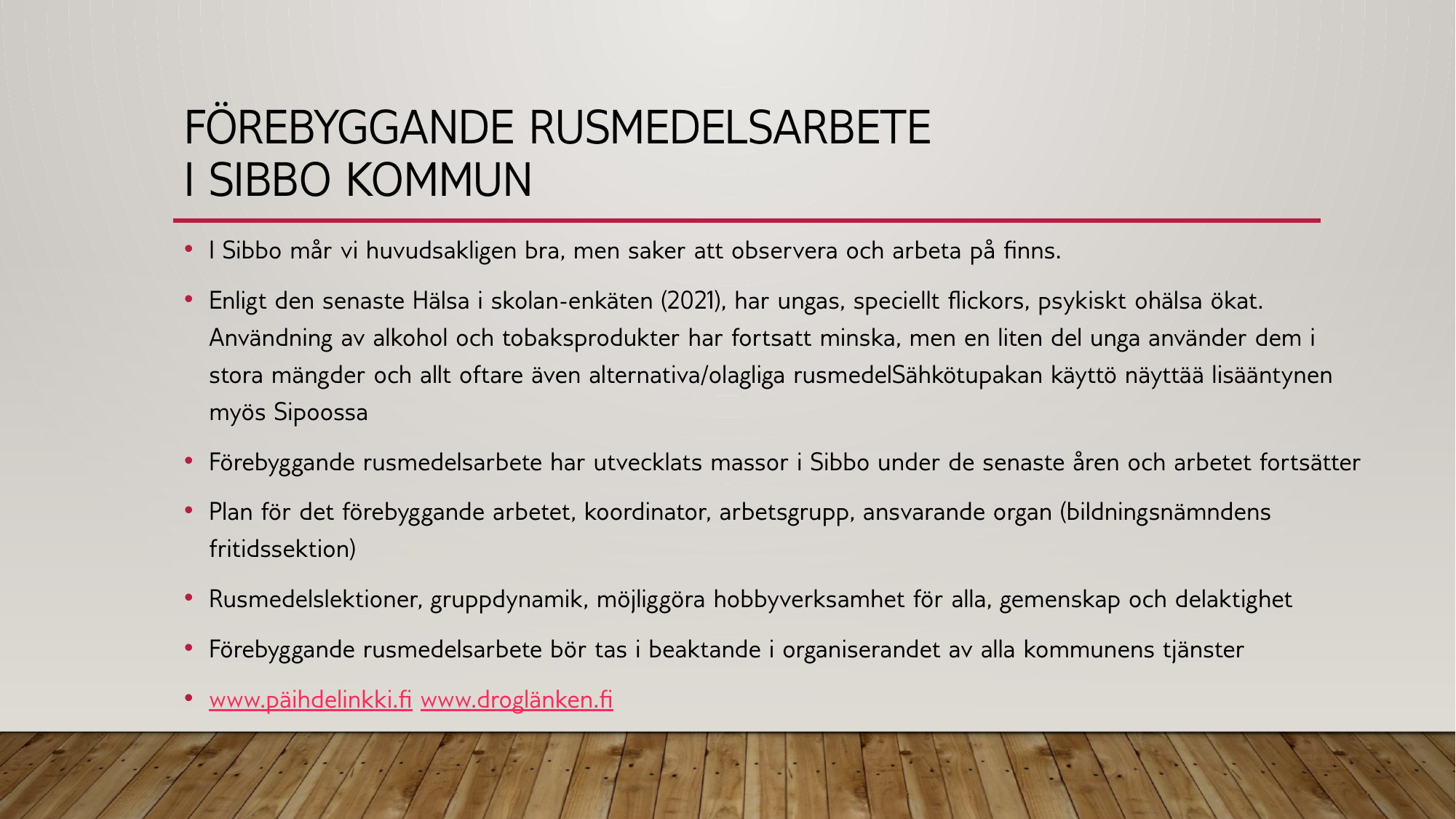

# förebyggande rusmedelsarbete i Sibbo kommun
I Sibbo mår vi huvudsakligen bra, men saker att observera och arbeta på finns.
Enligt den senaste Hälsa i skolan-enkäten (2021), har ungas, speciellt flickors, psykiskt ohälsa ökat. Användning av alkohol och tobaksprodukter har fortsatt minska, men en liten del unga använder dem i stora mängder och allt oftare även alternativa/olagliga rusmedelSähkötupakan käyttö näyttää lisääntynen myös Sipoossa
Förebyggande rusmedelsarbete har utvecklats massor i Sibbo under de senaste åren och arbetet fortsätter
Plan för det förebyggande arbetet, koordinator, arbetsgrupp, ansvarande organ (bildningsnämndens fritidssektion)
Rusmedelslektioner, gruppdynamik, möjliggöra hobbyverksamhet för alla, gemenskap och delaktighet
Förebyggande rusmedelsarbete bör tas i beaktande i organiserandet av alla kommunens tjänster
www.päihdelinkki.fi www.droglänken.fi